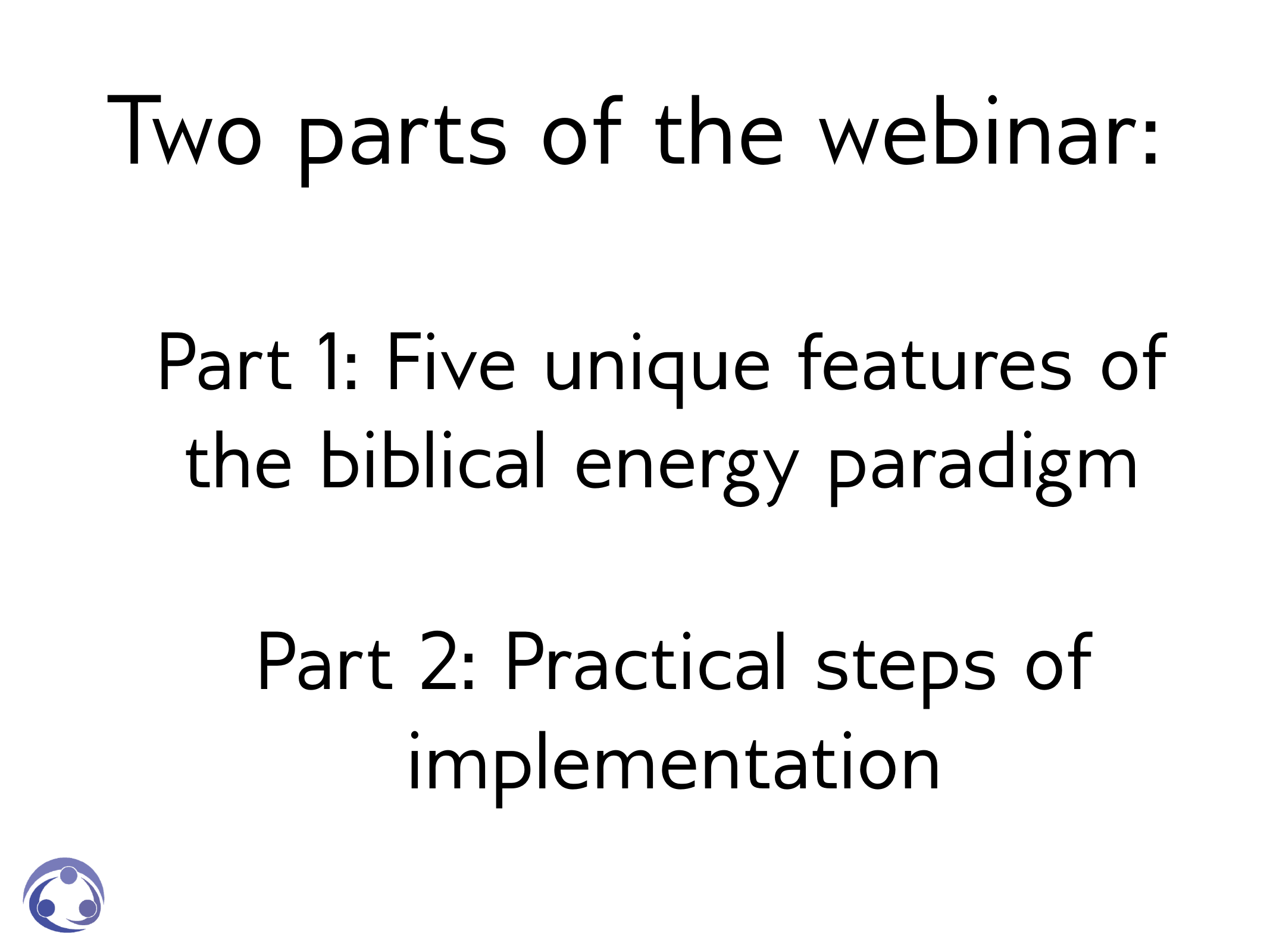

# Two parts of the webinar:
Part 1: Five unique features of the biblical energy paradigm
Part 2: Practical steps of implementation